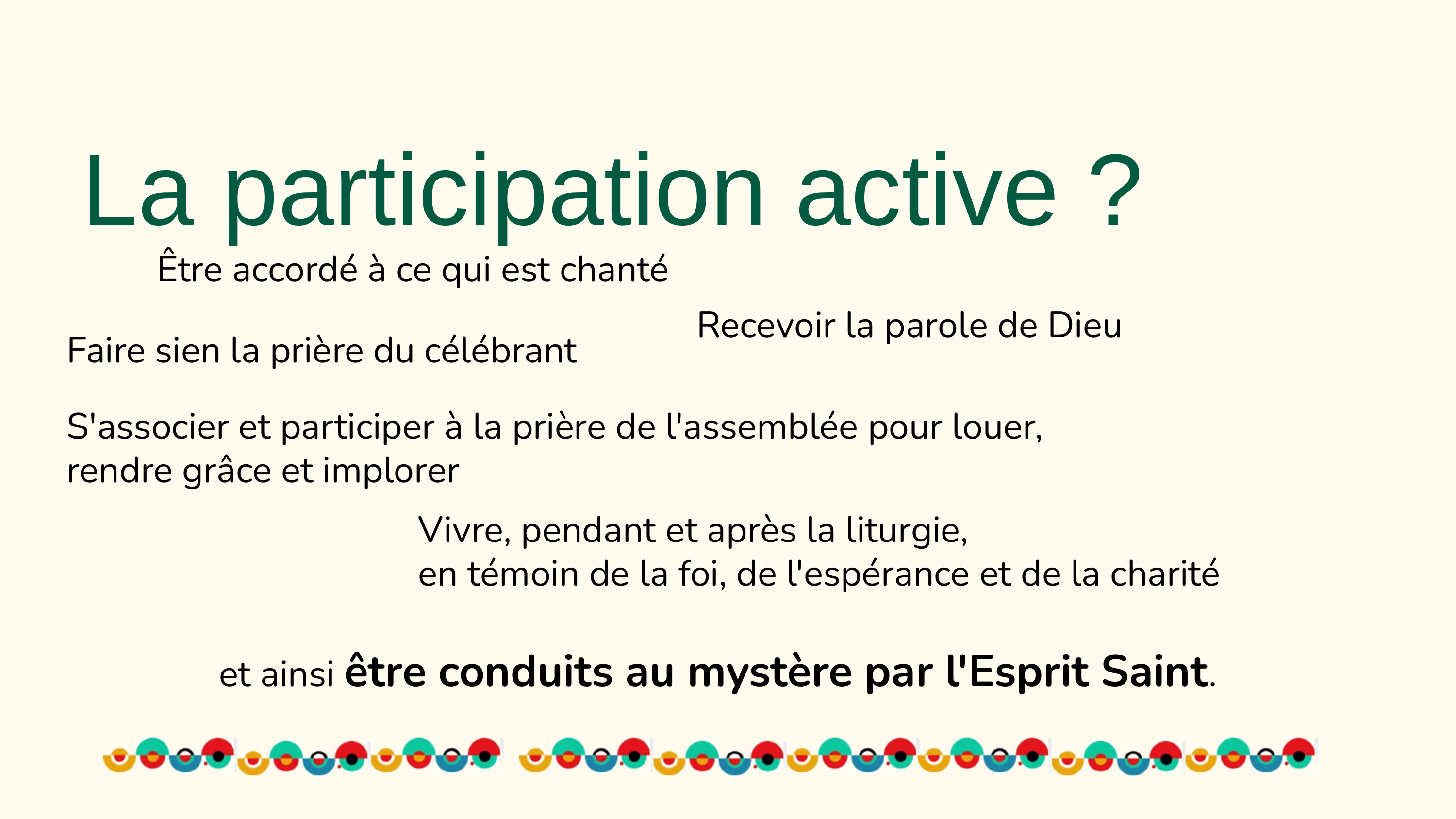

La participation active ?
Être accordé à ce qui est chanté
Recevoir la parole de Dieu
Faire sien la prière du célébrant
S'associer et participer à la prière de l'assemblée pour louer, rendre grâce et implorer
Vivre, pendant et après la liturgie,
en témoin de la foi, de l'espérance et de la charité
et ainsi être conduits au mystère par l'Esprit Saint.